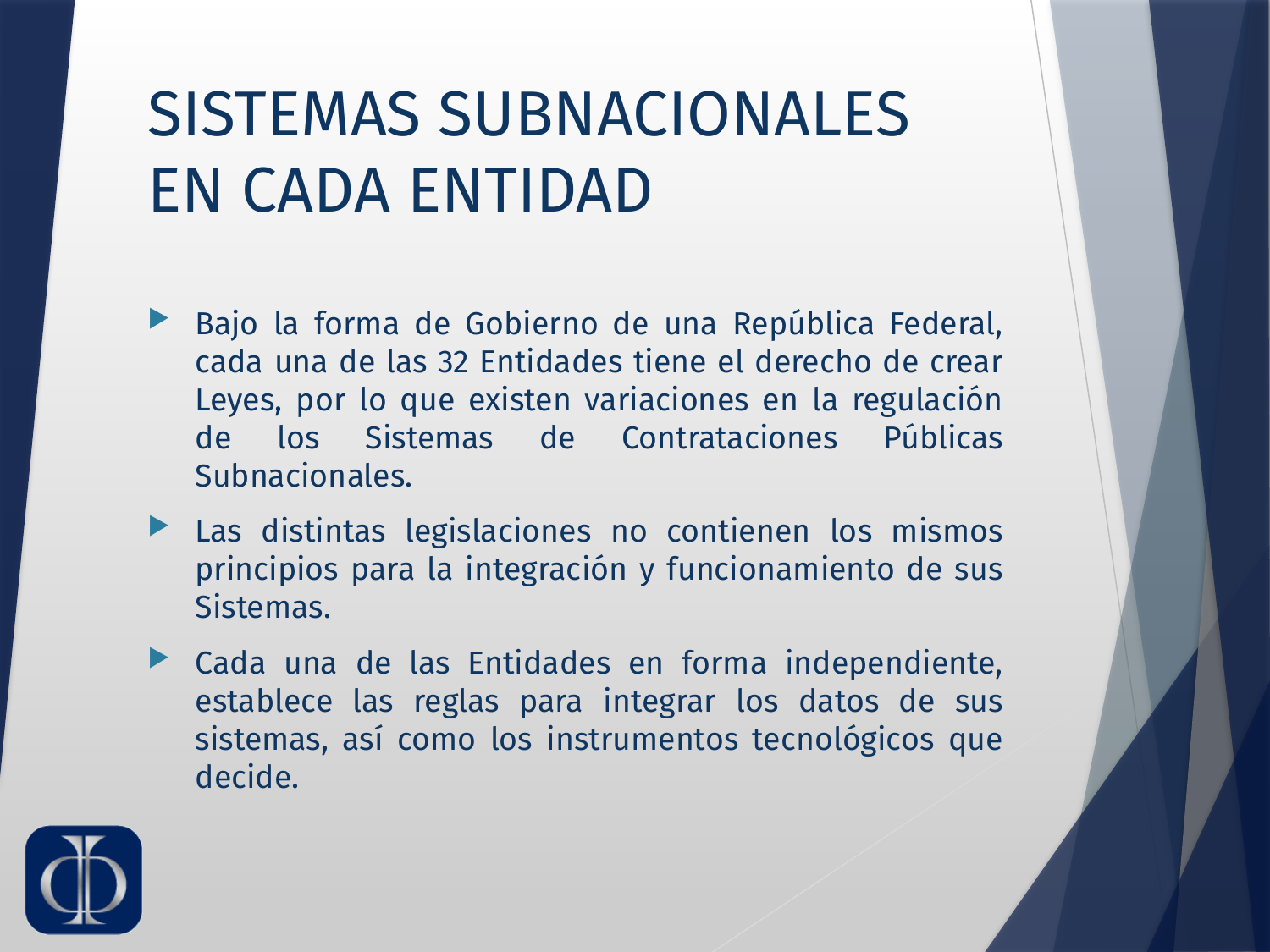

# SISTEMAS SUBNACIONALES EN CADA ENTIDAD
Bajo la forma de Gobierno de una República Federal, cada una de las 32 Entidades tiene el derecho de crear Leyes, por lo que existen variaciones en la regulación de los Sistemas de Contrataciones Públicas Subnacionales.
Las distintas legislaciones no contienen los mismos principios para la integración y funcionamiento de sus Sistemas.
Cada una de las Entidades en forma independiente, establece las reglas para integrar los datos de sus sistemas, así como los instrumentos tecnológicos que decide.